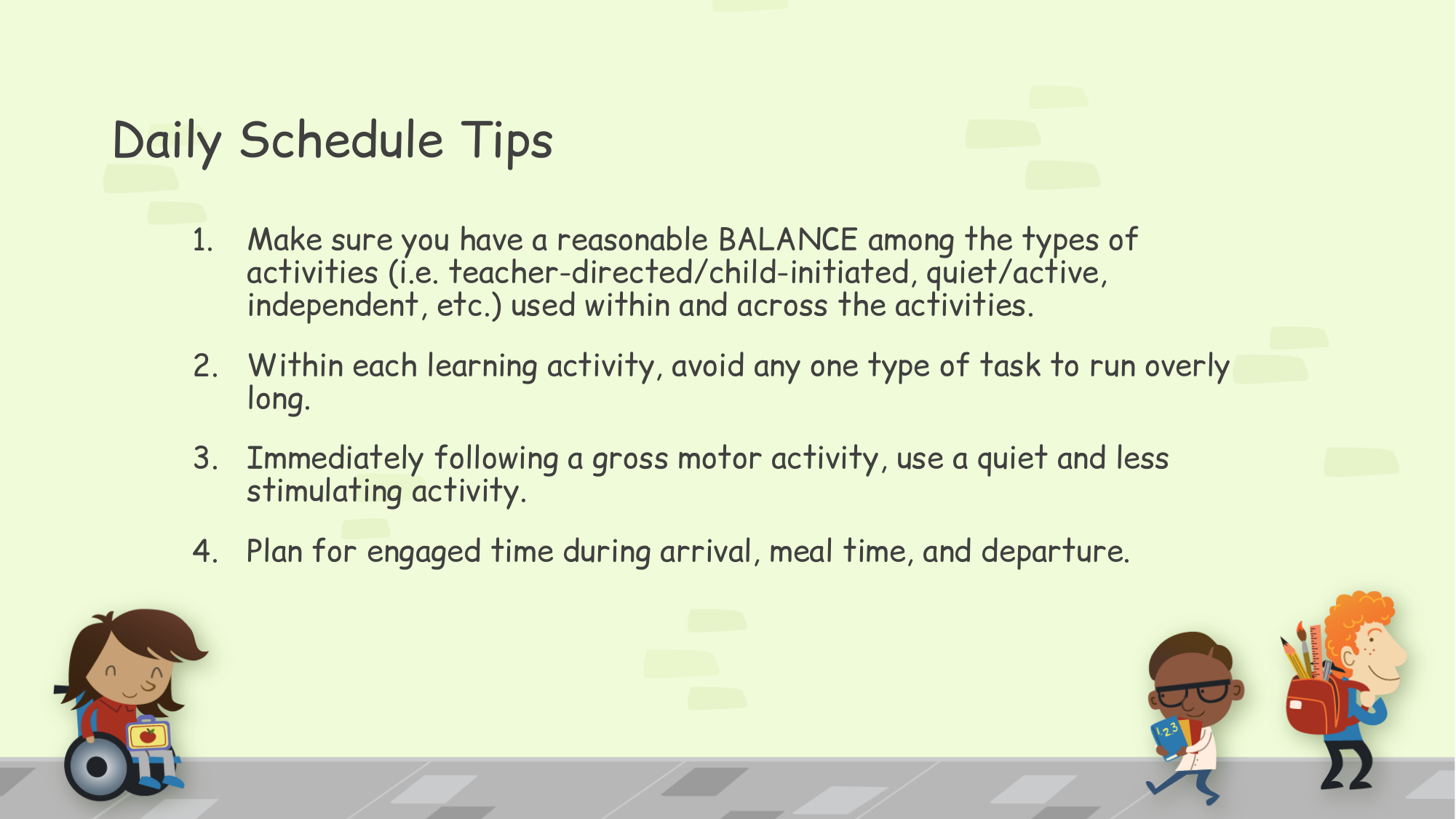

# Daily Schedule Tips
Make sure you have a reasonable BALANCE among the types of activities (i.e. teacher-directed/child-initiated, quiet/active, independent, etc.) used within and across the activities.
Within each learning activity, avoid any one type of task to run overly long.
Immediately following a gross motor activity, use a quiet and less stimulating activity.
Plan for engaged time during arrival, meal time, and departure.